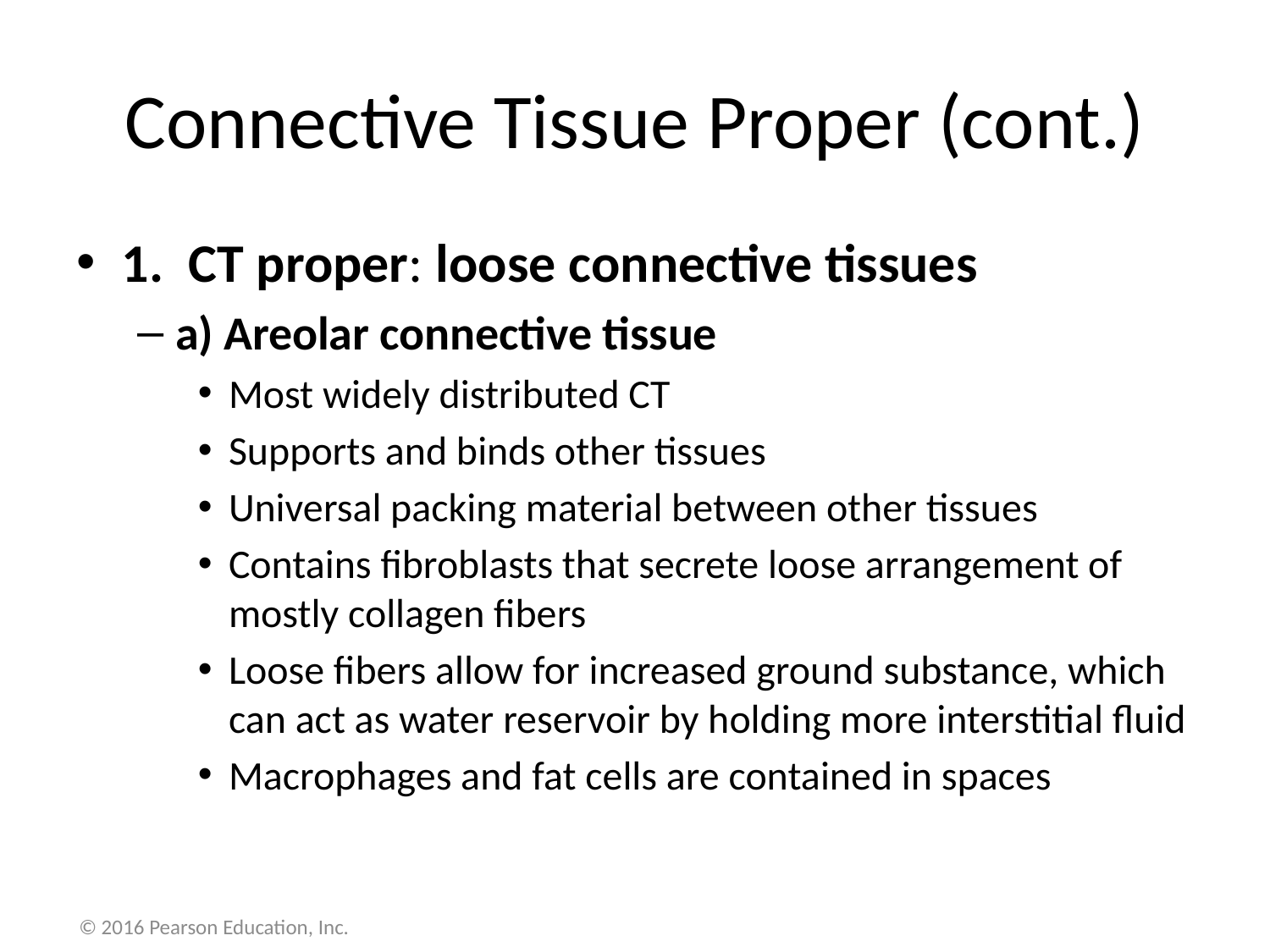

# Connective Tissue Proper (cont.)
1.  CT proper: loose connective tissues
a) Areolar connective tissue
Most widely distributed CT
Supports and binds other tissues
Universal packing material between other tissues
Contains fibroblasts that secrete loose arrangement of mostly collagen fibers
Loose fibers allow for increased ground substance, which can act as water reservoir by holding more interstitial fluid
Macrophages and fat cells are contained in spaces
© 2016 Pearson Education, Inc.